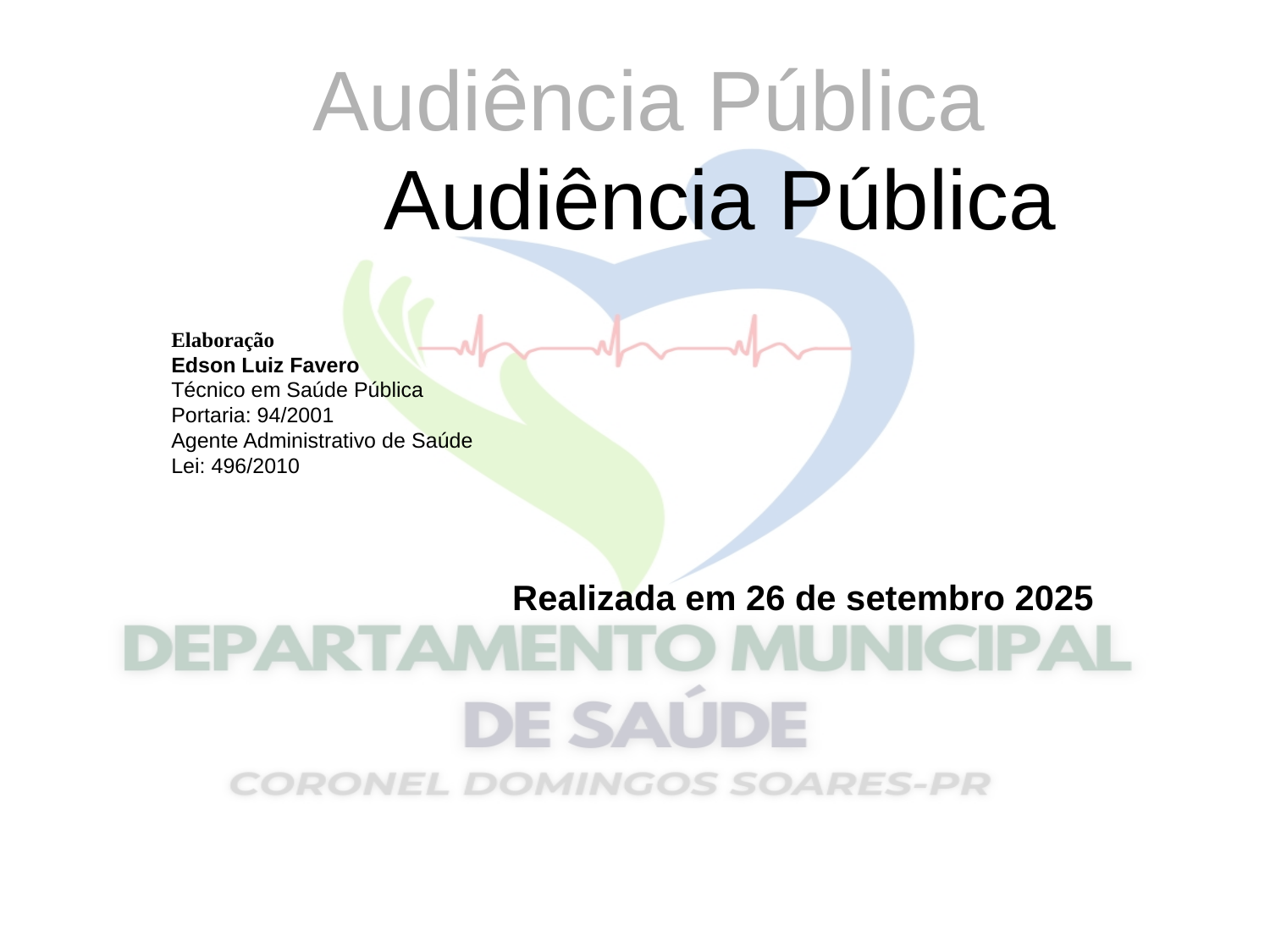

Audiência Pública
Audiência Pública

Elaboração
Edson Luiz Favero
Técnico em Saúde Pública
Portaria: 94/2001
Agente Administrativo de Saúde
Lei: 496/2010

Realizada em 26 de setembro 2025